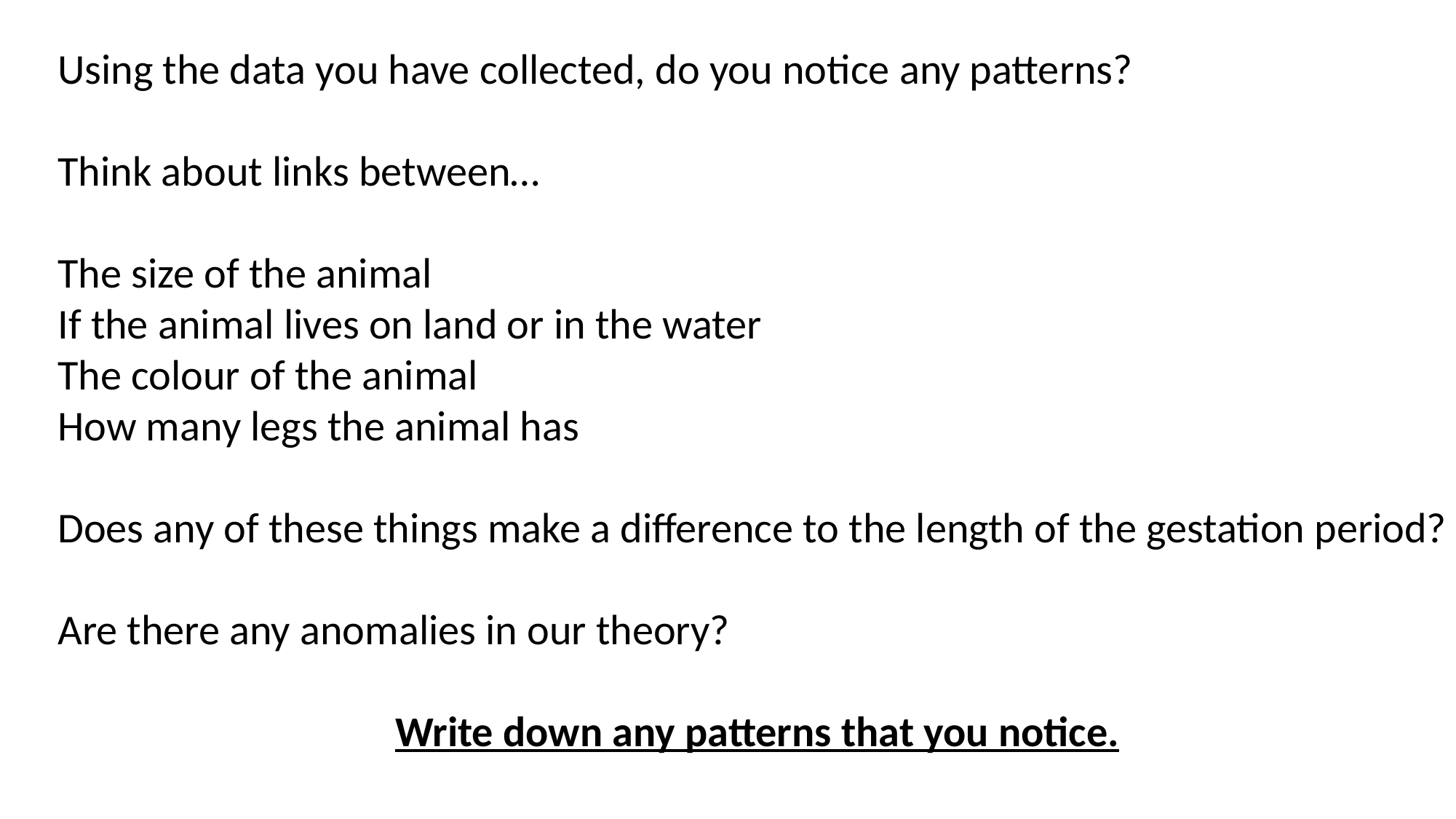

Using the data you have collected, do you notice any patterns?

Think about links between…

The size of the animal
If the animal lives on land or in the water
The colour of the animal
How many legs the animal has

Does any of these things make a difference to the length of the gestation period?

Are there any anomalies in our theory?

Write down any patterns that you notice.